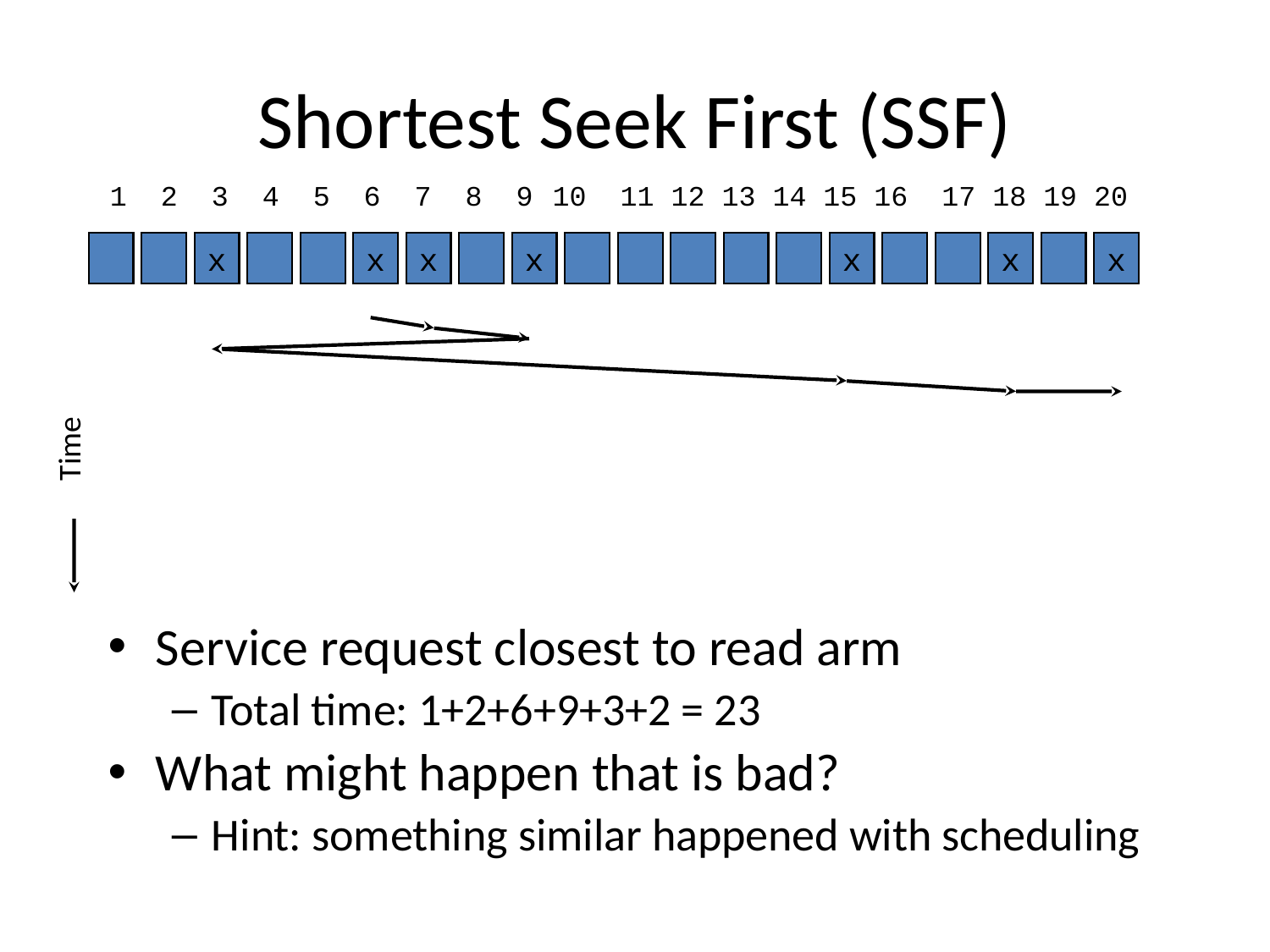

# Shortest Seek First (SSF)
1  2  3  4  5  6  7  8  9 10  11 12 13 14 15 16  17 18 19 20

x

x
x

x

x

x

x

Time

Service request closest to read arm
Total time: 1+2+6+9+3+2 = 23
What might happen that is bad?
Hint: something similar happened with scheduling